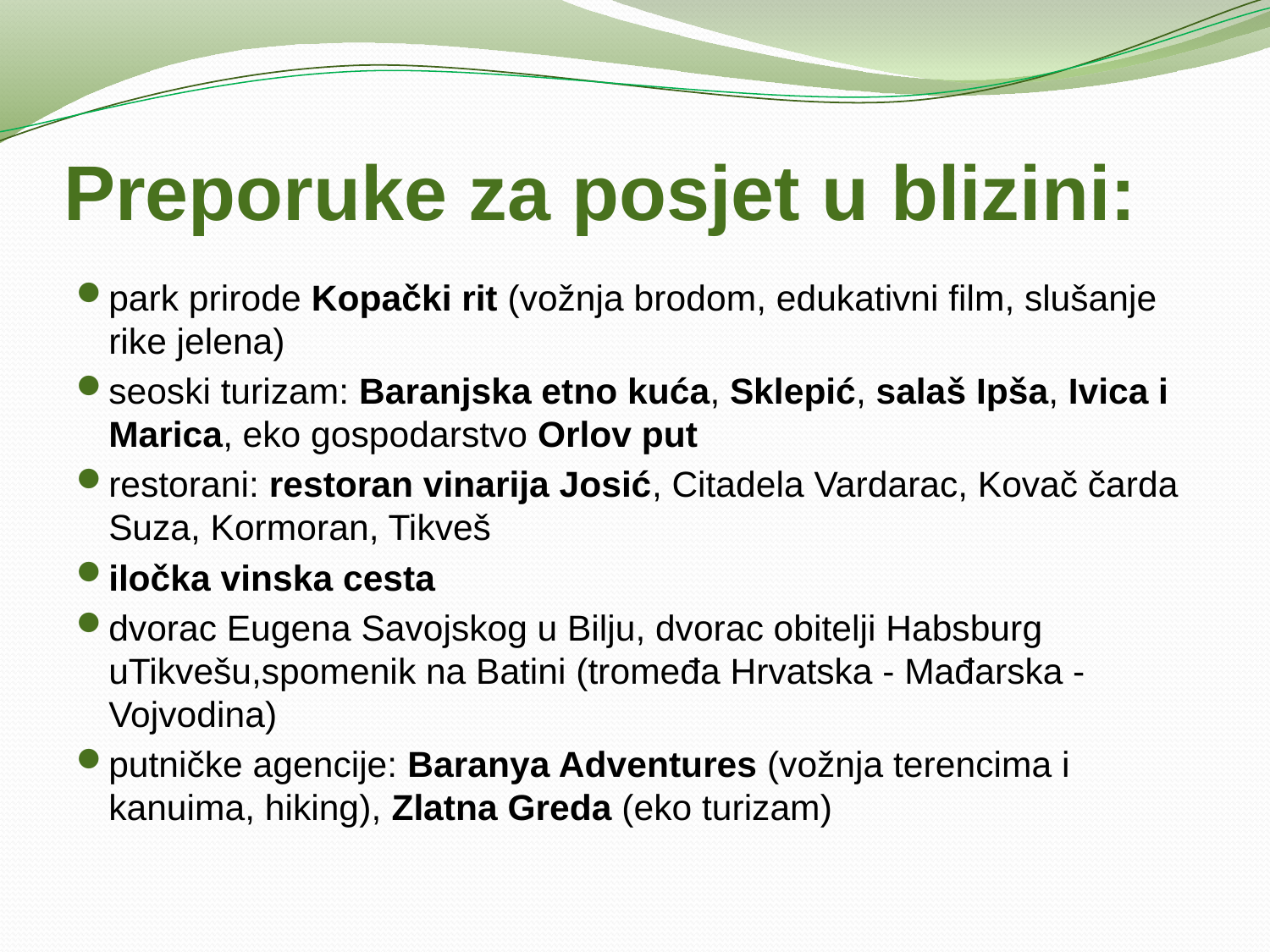

# Preporuke za posjet u blizini:
park prirode Kopački rit (vožnja brodom, edukativni film, slušanje rike jelena)
seoski turizam: Baranjska etno kuća, Sklepić, salaš Ipša, Ivica i Marica, eko gospodarstvo Orlov put
restorani: restoran vinarija Josić, Citadela Vardarac, Kovač čarda Suza, Kormoran, Tikveš
iločka vinska cesta
dvorac Eugena Savojskog u Bilju, dvorac obitelji Habsburg uTikvešu,spomenik na Batini (tromeđa Hrvatska - Mađarska - Vojvodina)
putničke agencije: Baranya Adventures (vožnja terencima i kanuima, hiking), Zlatna Greda (eko turizam)